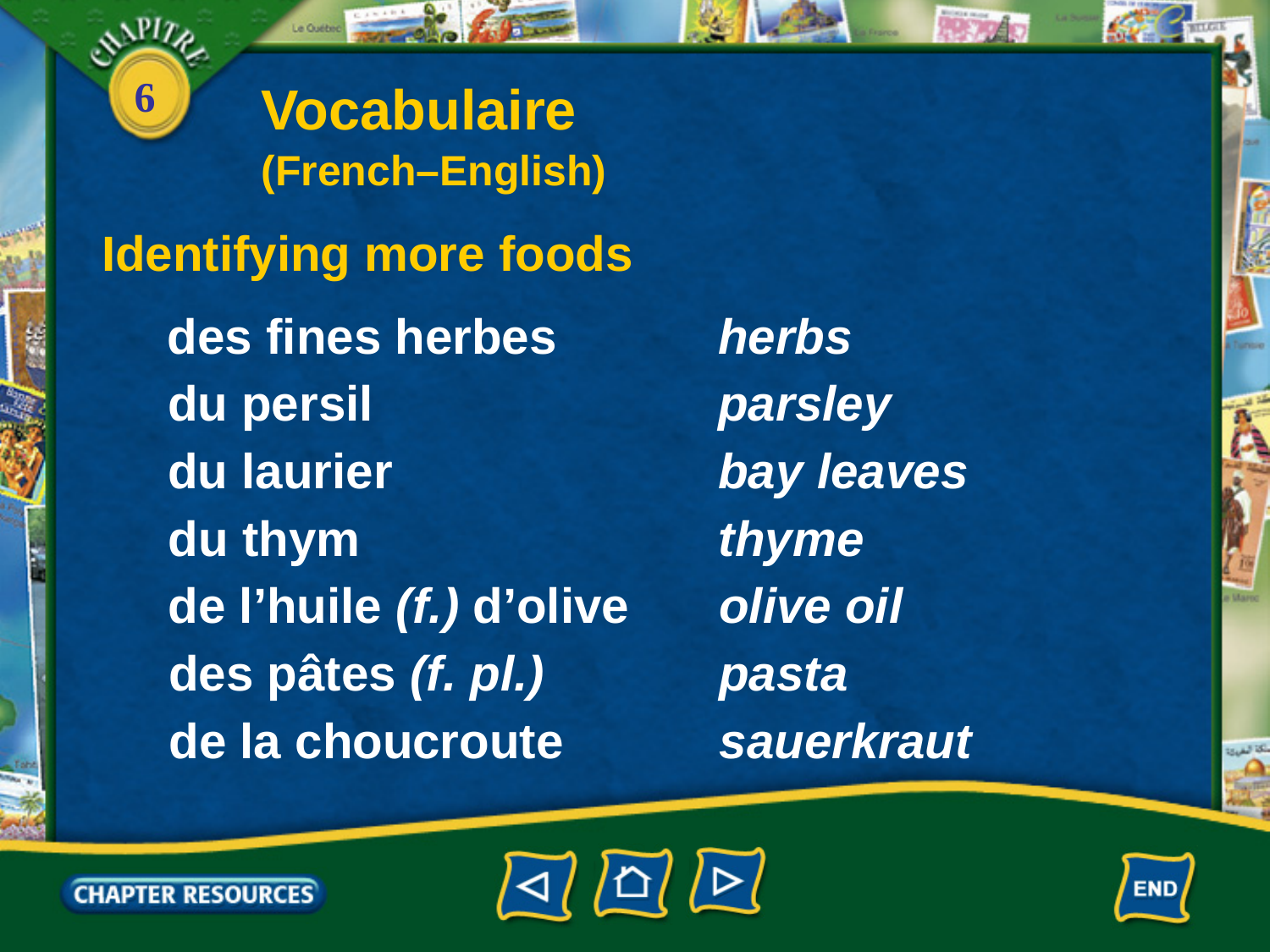

Vocabulaire
(French–English)
Identifying more foods
des fines herbes
herbs
du persil
parsley
du laurier
bay leaves
du thym
thyme
de l’huile (f.) d’olive
olive oil
des pâtes (f. pl.)
pasta
de la choucroute
sauerkraut